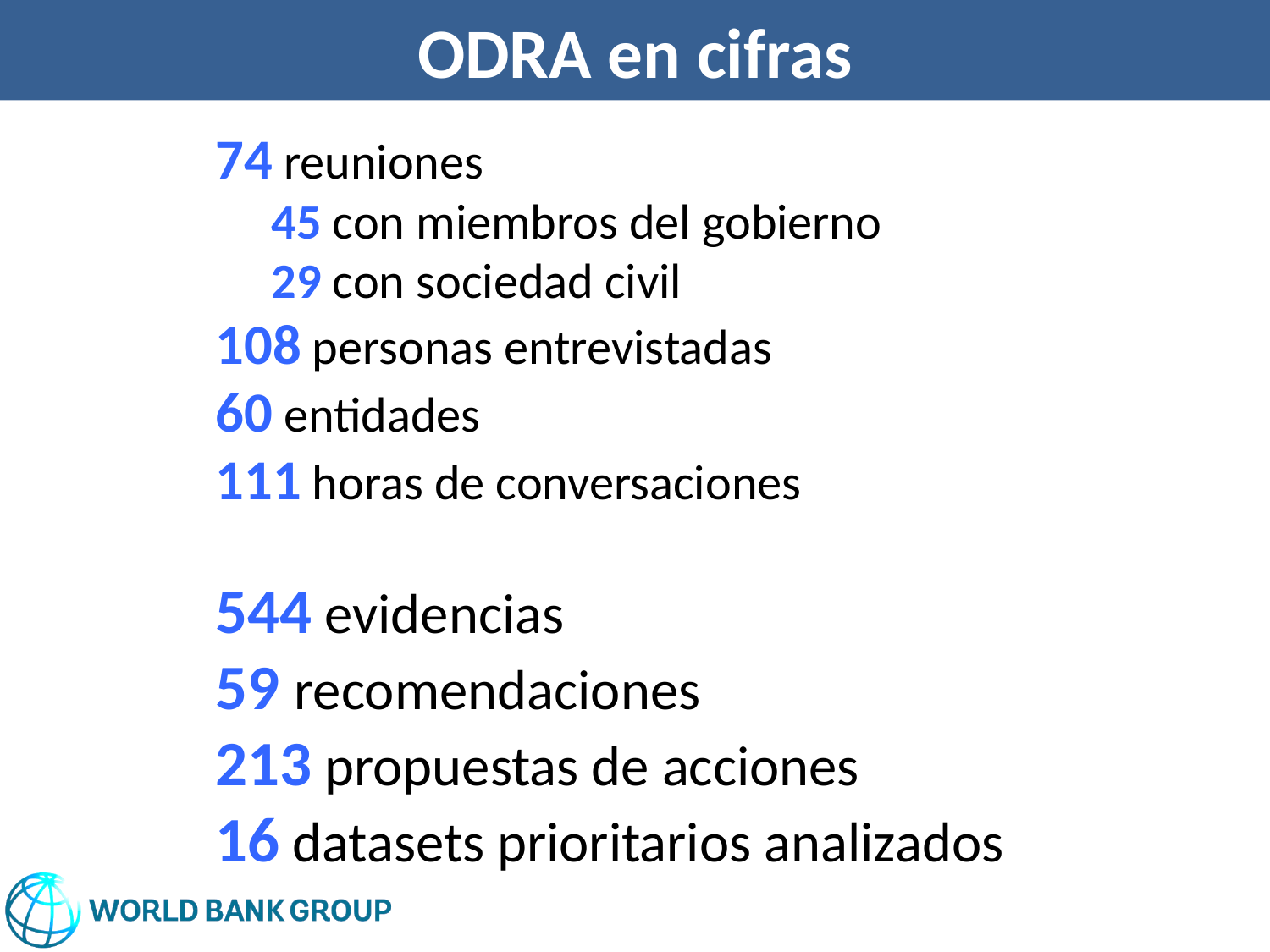

# ODRA en cifras
74 reuniones
     45 con miembros del gobierno
     29 con sociedad civil
108 personas entrevistadas
60 entidades
111 horas de conversaciones

544 evidencias
59 recomendaciones
213 propuestas de acciones
16 datasets prioritarios analizados